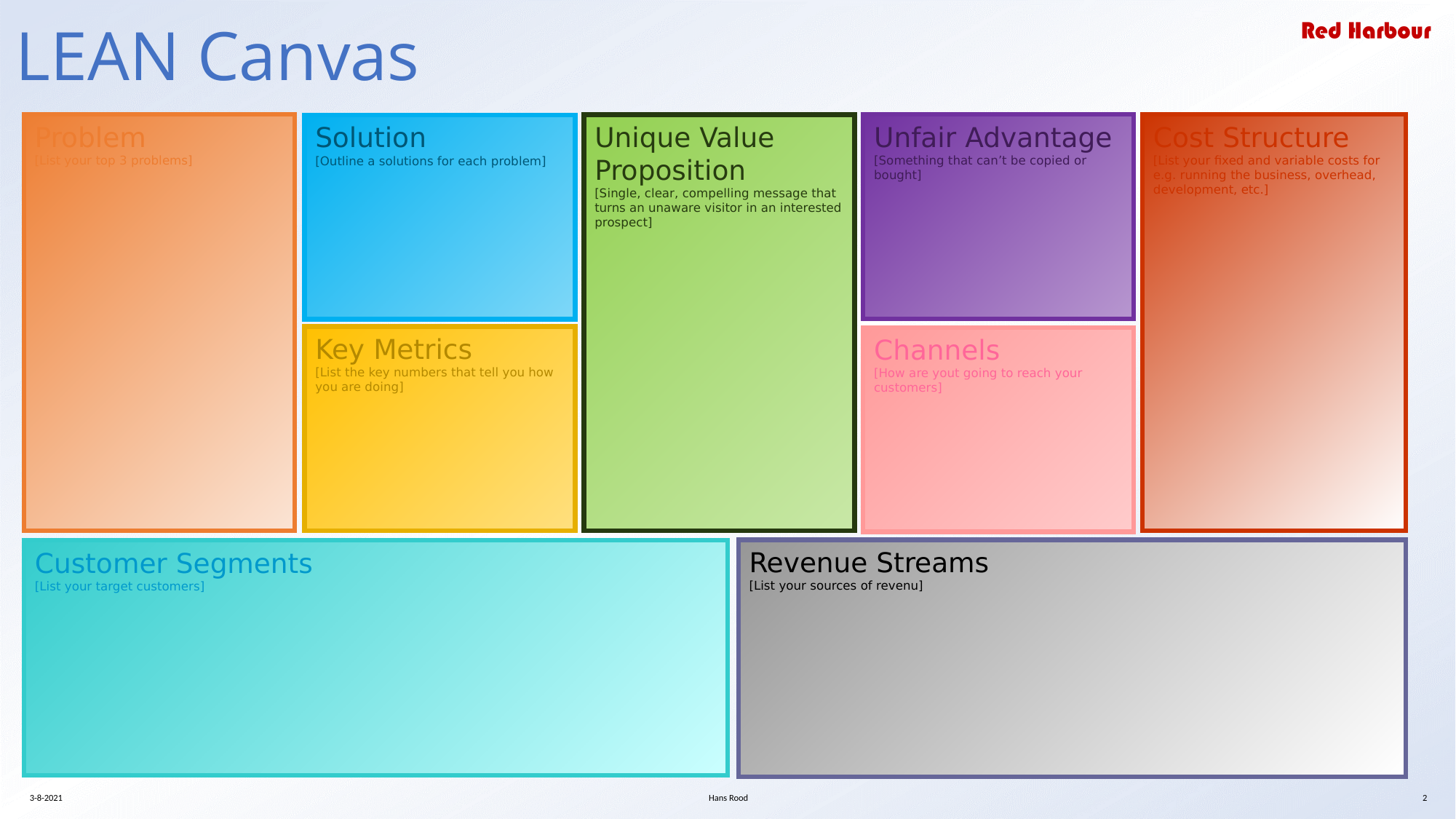

LEAN Canvas
Problem
[List your top 3 problems]

Unfair Advantage
[Something that can’t be copied or bought]

Cost Structure
[List your fixed and variable costs for e.g. running the business, overhead, development, etc.]

Unique Value Proposition
[Single, clear, compelling message that turns an unaware visitor in an interested prospect]

Solution
[Outline a solutions for each problem]

Key Metrics
[List the key numbers that tell you how you are doing]

Channels
[How are yout going to reach your customers]

Revenue Streams
[List your sources of revenu]

Customer Segments
[List your target customers]

3-8-2021
Hans Rood
2